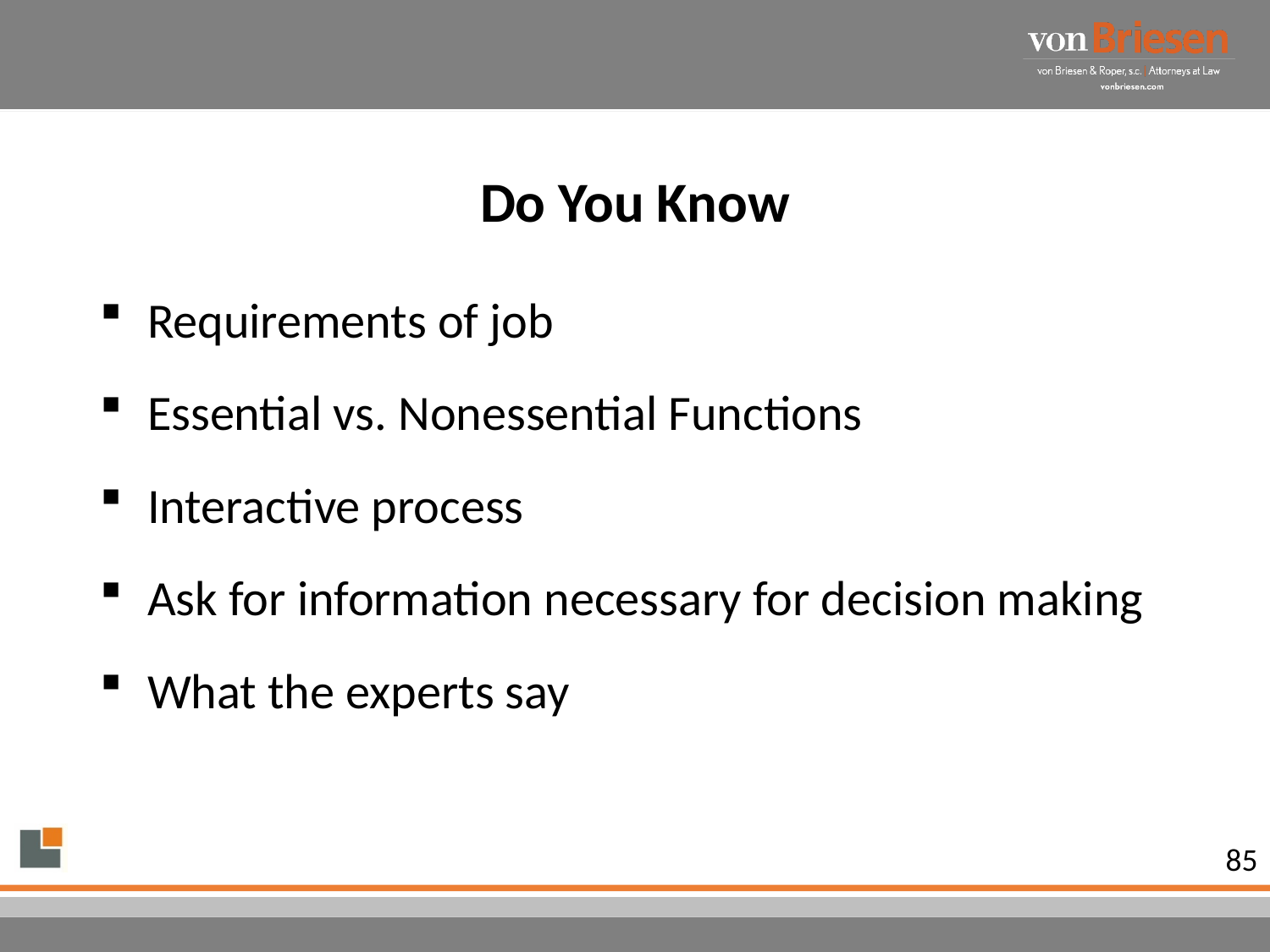

# Do You Know
Requirements of job
Essential vs. Nonessential Functions
Interactive process
Ask for information necessary for decision making
What the experts say
85